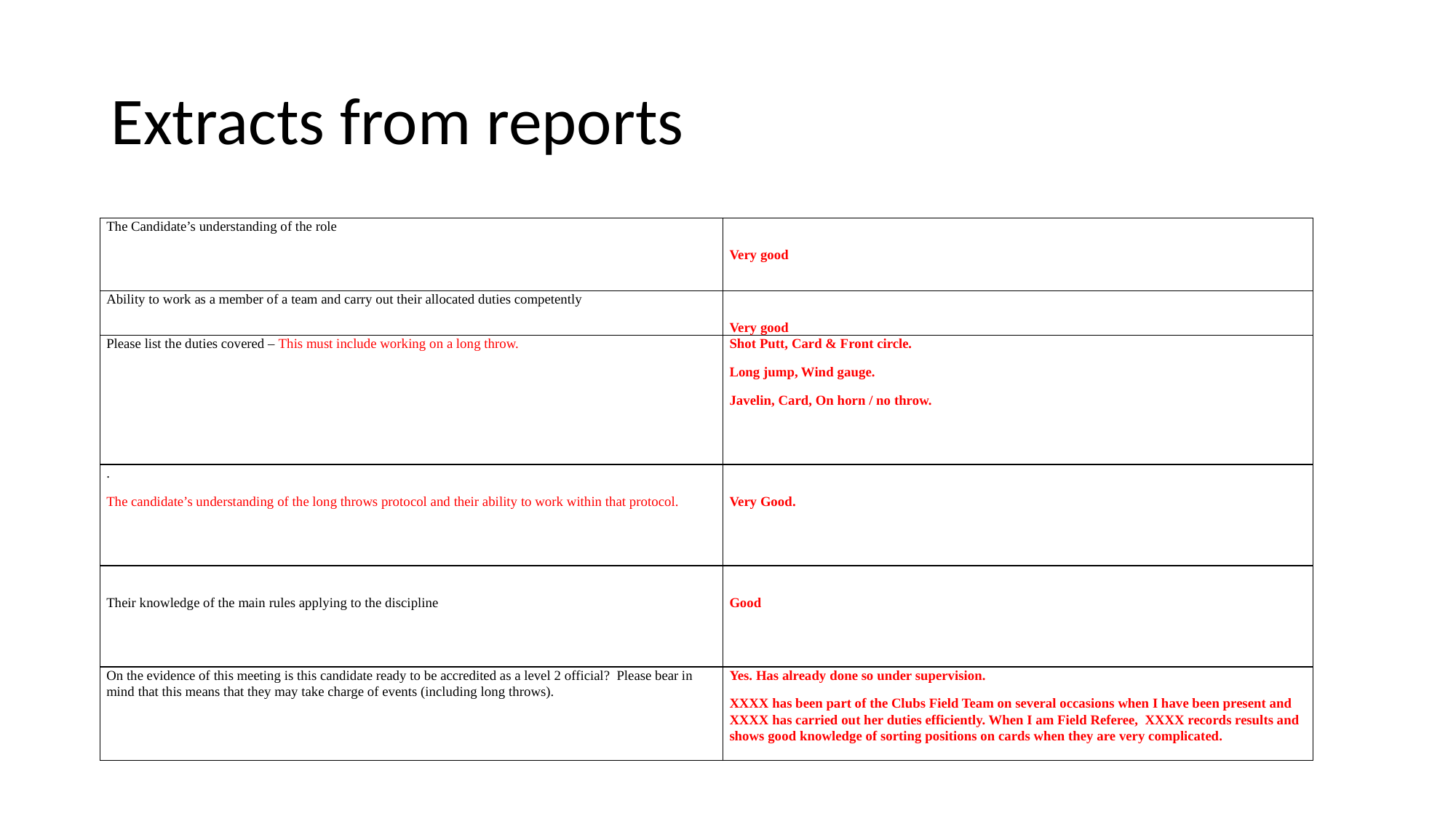

# Extracts from reports

| The Candidate’s understanding of the role | Very good |
| --- | --- |
| Ability to work as a member of a team and carry out their allocated duties competently | Very good |
| Please list the duties covered – This must include working on a long throw. | Shot Putt, Card & Front circle. Long jump, Wind gauge. Javelin, Card, On horn / no throw. |
| . The candidate’s understanding of the long throws protocol and their ability to work within that protocol. | Very Good. |
| Their knowledge of the main rules applying to the discipline | Good |
| On the evidence of this meeting is this candidate ready to be accredited as a level 2 official? Please bear in mind that this means that they may take charge of events (including long throws). | Yes. Has already done so under supervision. XXXX has been part of the Clubs Field Team on several occasions when I have been present and XXXX has carried out her duties efficiently. When I am Field Referee, XXXX records results and shows good knowledge of sorting positions on cards when they are very complicated. |